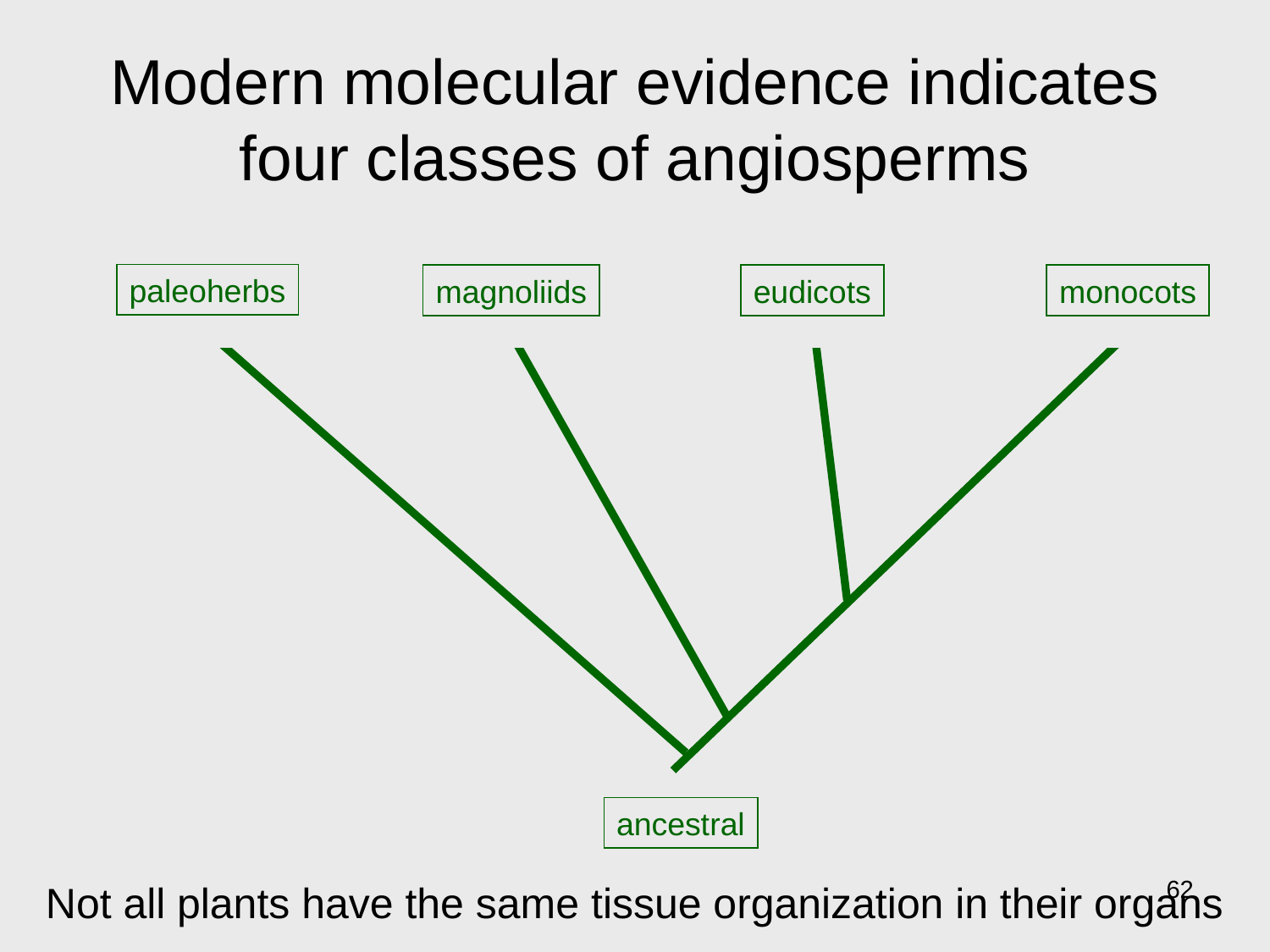

# Modern molecular evidence indicates four classes of angiosperms
paleoherbs
magnoliids
eudicots
monocots

ancestral
62
Not all plants have the same tissue organization in their organs